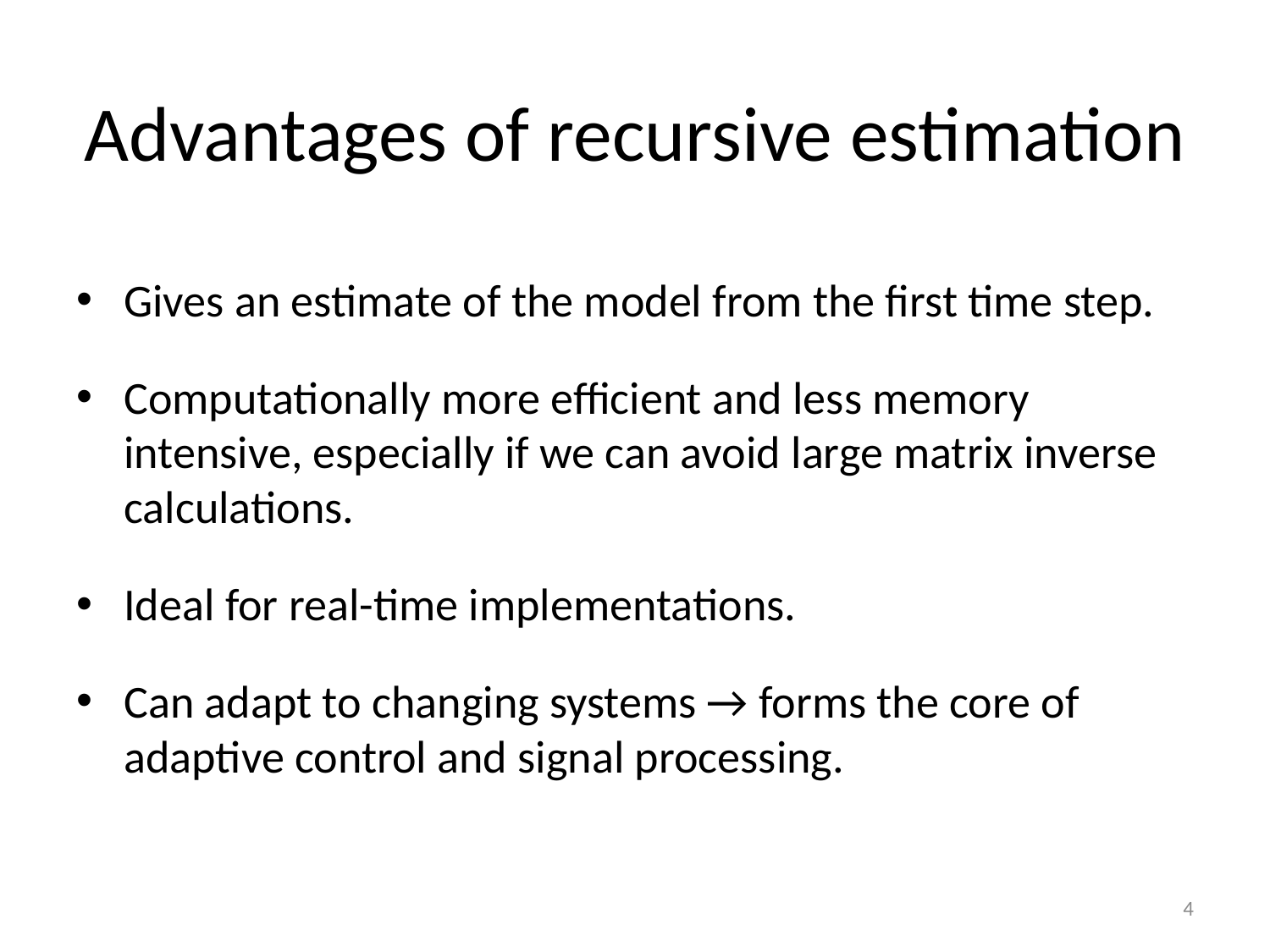

# Advantages of recursive estimation
Gives an estimate of the model from the first time step.
Computationally more efficient and less memory intensive, especially if we can avoid large matrix inverse calculations.
Ideal for real-time implementations.
Can adapt to changing systems → forms the core of adaptive control and signal processing.
4